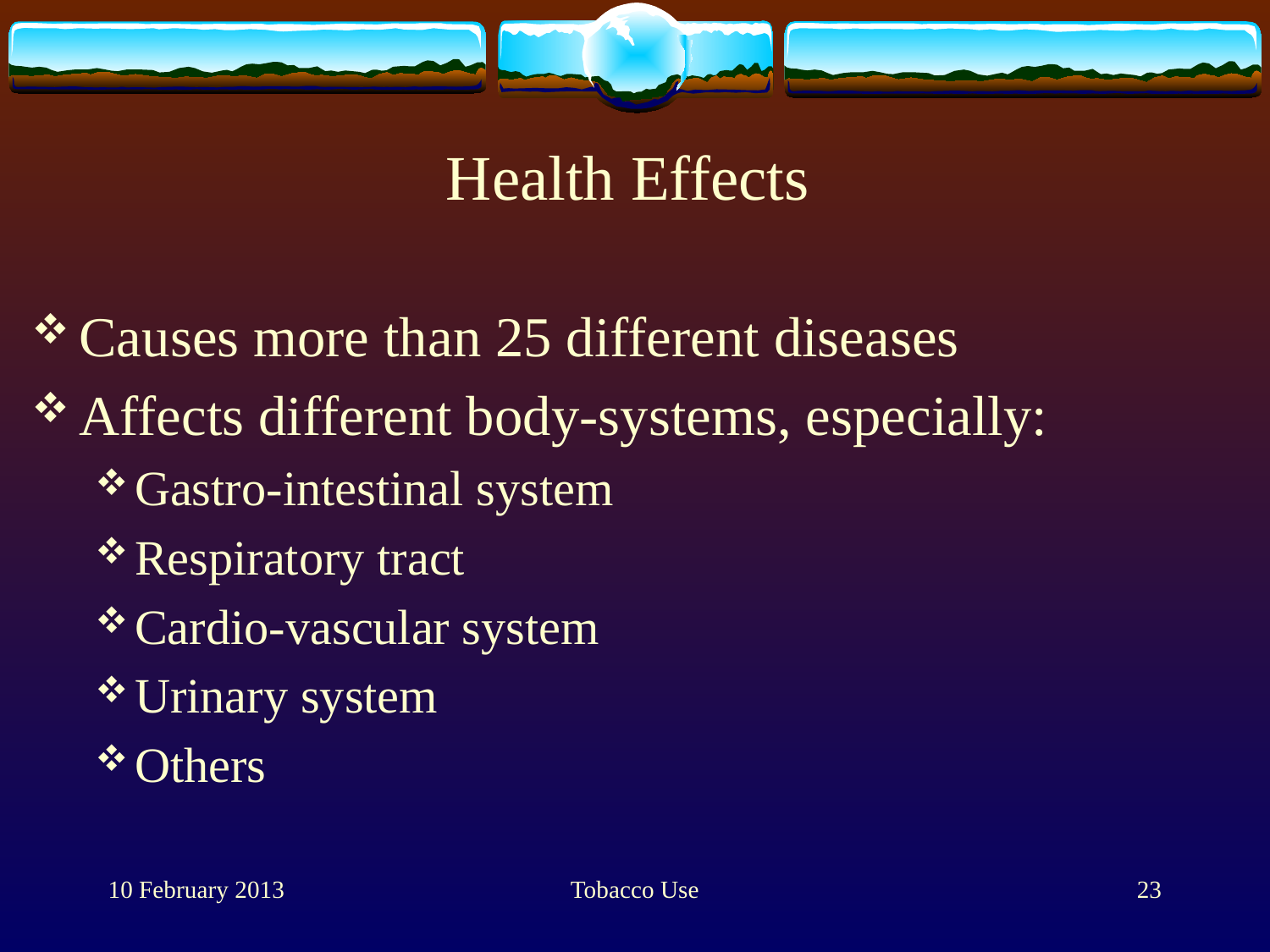

# Health Effects
Causes more than 25 different diseases
Affects different body-systems, especially:
Gastro-intestinal system
Respiratory tract
Cardio-vascular system
Urinary system
Others
10 February 2013
Tobacco Use
23